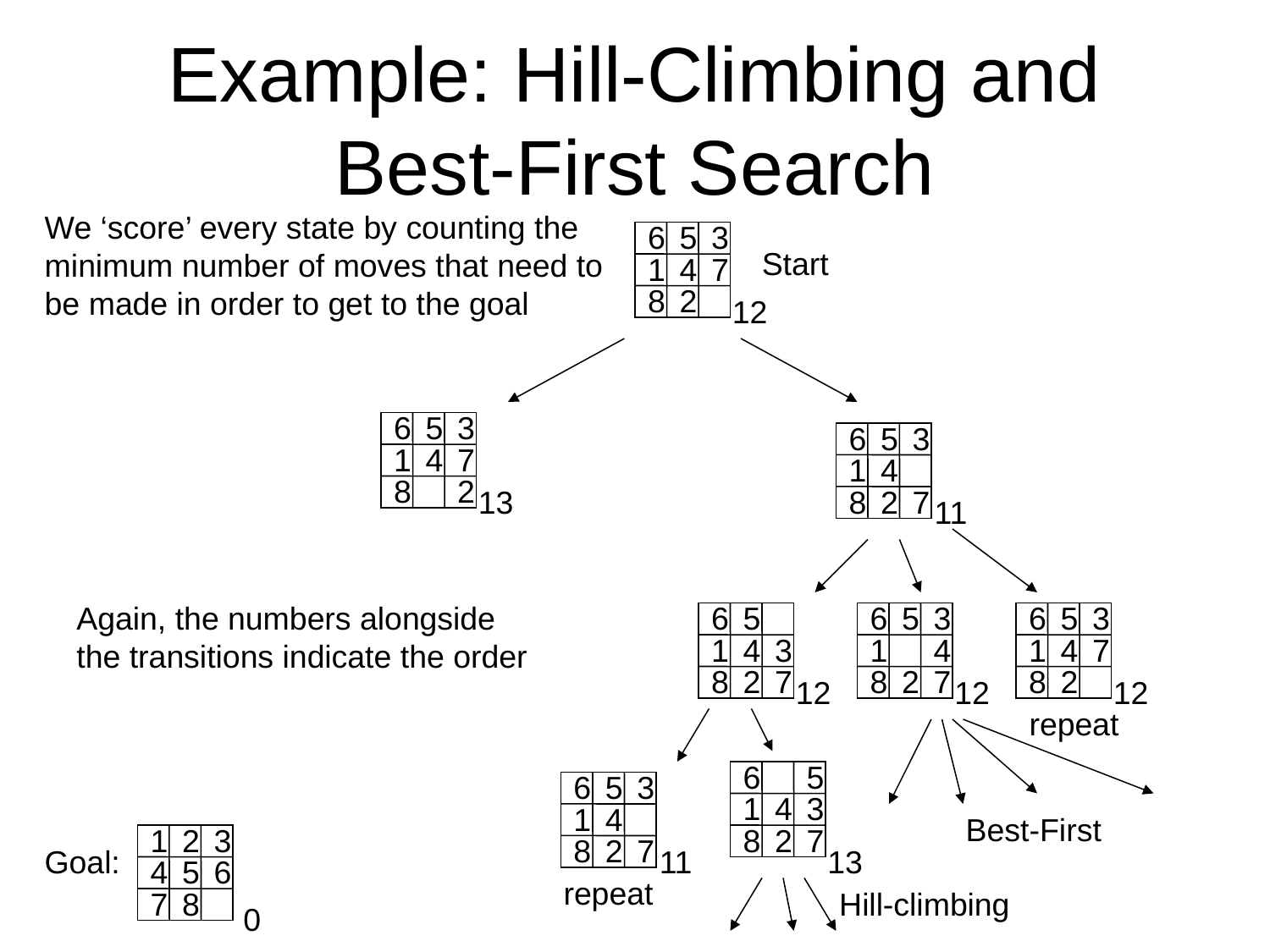

# Example: Hill-Climbing and Best-First Search
We ‘score’ every state by counting the
minimum number of moves that need to
be made in order to get to the goal
6
5
3

Start
1
4
7

8
2

12

6
5
3

1
4
7

8
2

6
5
3

1
4

8
2
7

13
11

Again, the numbers alongside
the transitions indicate the order
6
5

1
4
3

8
2
7

6
5
3

1
4

8
2
7

6
5
3

1
4
7

8
2

12
12
12
repeat

6
5

1
4
3

8
2
7

6
5
3

1
4

8
2
7

Best-First
1
2
3

Goal:
11
13
4
5
6

repeat
7
8

Hill-climbing

0